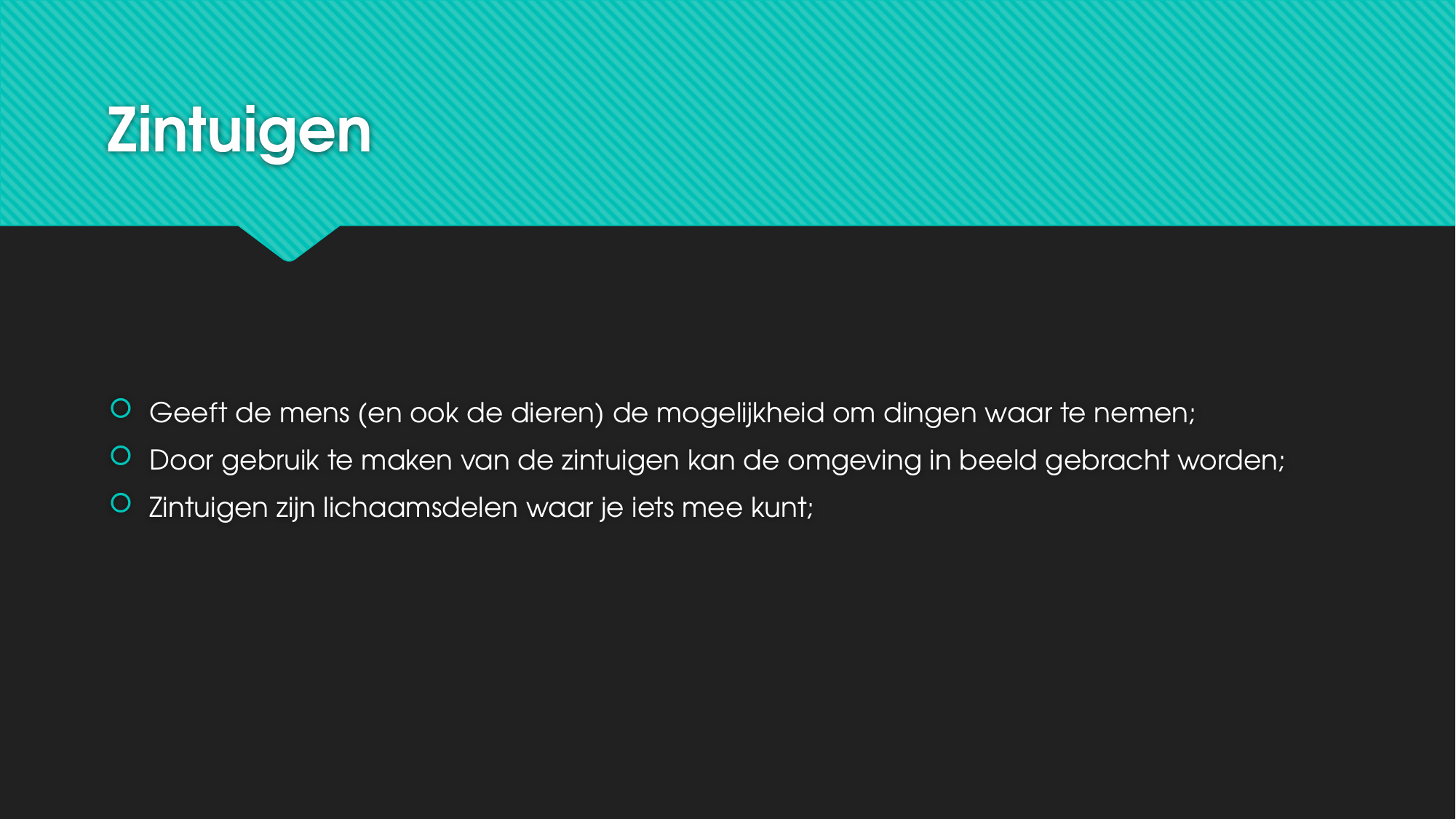

# Zintuigen
Geeft de mens (en ook de dieren) de mogelijkheid om dingen waar te nemen;
Door gebruik te maken van de zintuigen kan de omgeving in beeld gebracht worden;
Zintuigen zijn lichaamsdelen waar je iets mee kunt;